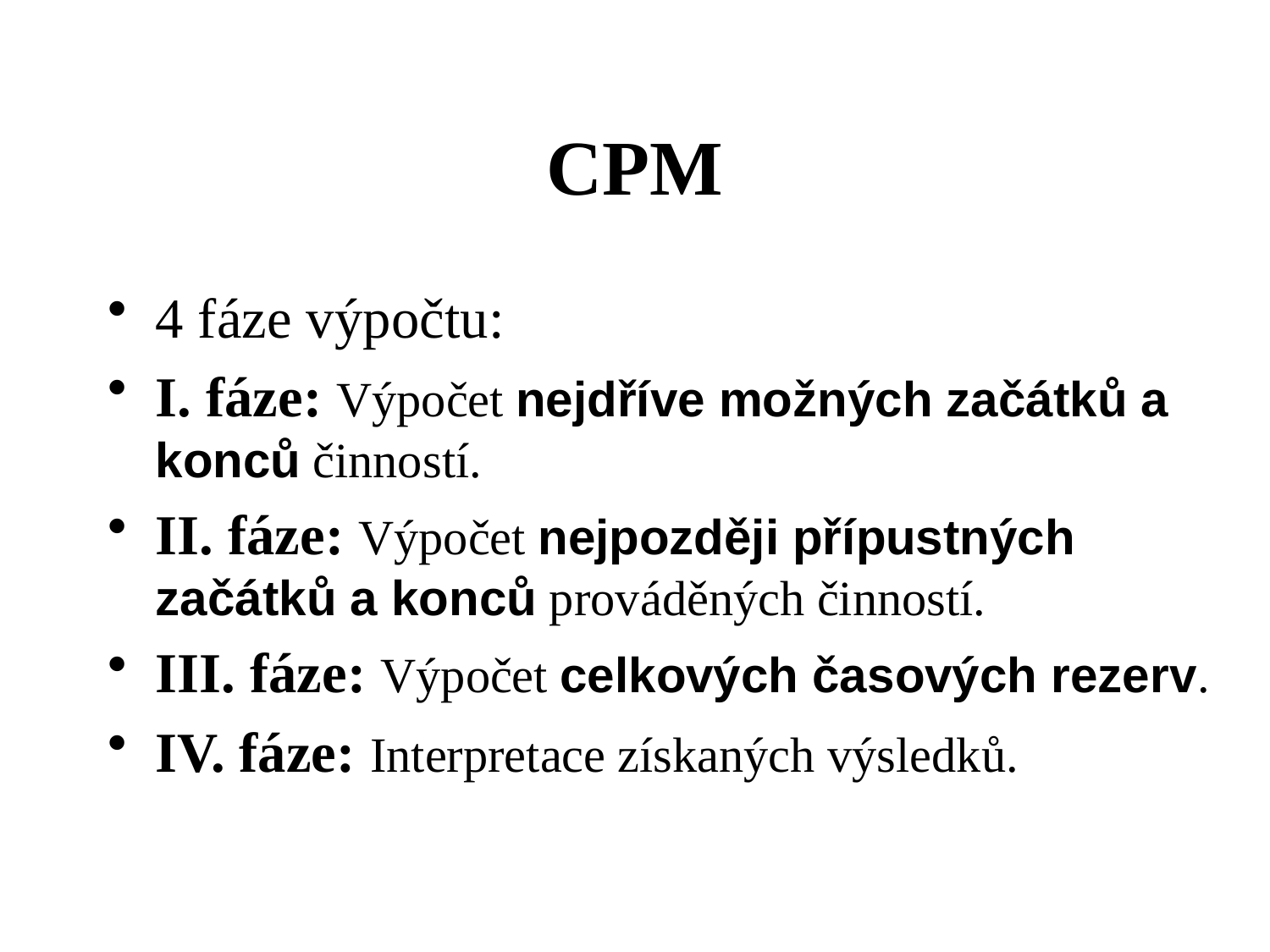

# CPM
4 fáze výpočtu:
I. fáze: Výpočet nejdříve možných začátků a konců činností.
II. fáze: Výpočet nejpozději přípustných začátků a konců prováděných činností.
III. fáze: Výpočet celkových časových rezerv.
IV. fáze: Interpretace získaných výsledků.